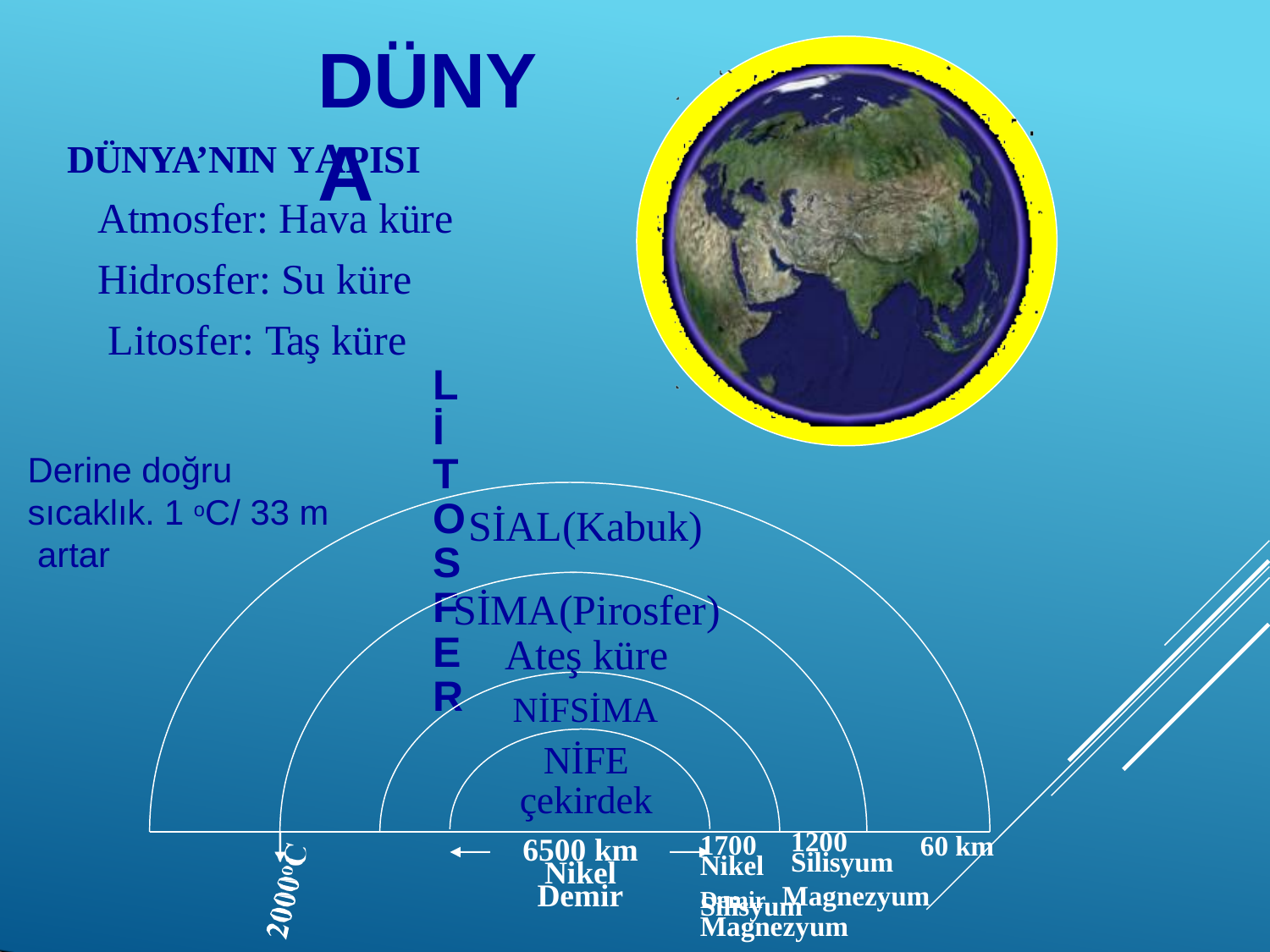

# DÜNYA

DÜNYA’NIN YAPISI
Atmosfer: Hava küre
Hidrosfer: Su küre  Litosfer: Taş küre
LİTOSFER
Derine doğru  sıcaklık. 1 oC/ 33 m  artar

SİAL(Kabuk)
SİMA(Pirosfer)
Ateş küre
NİFSİMA
NİFE
çekirdek
1200
1700
60 km
6500 km

Silisyum
Nikel
Nikel
Demir Magnezyum
Demir
Silisyum
Magnezyum